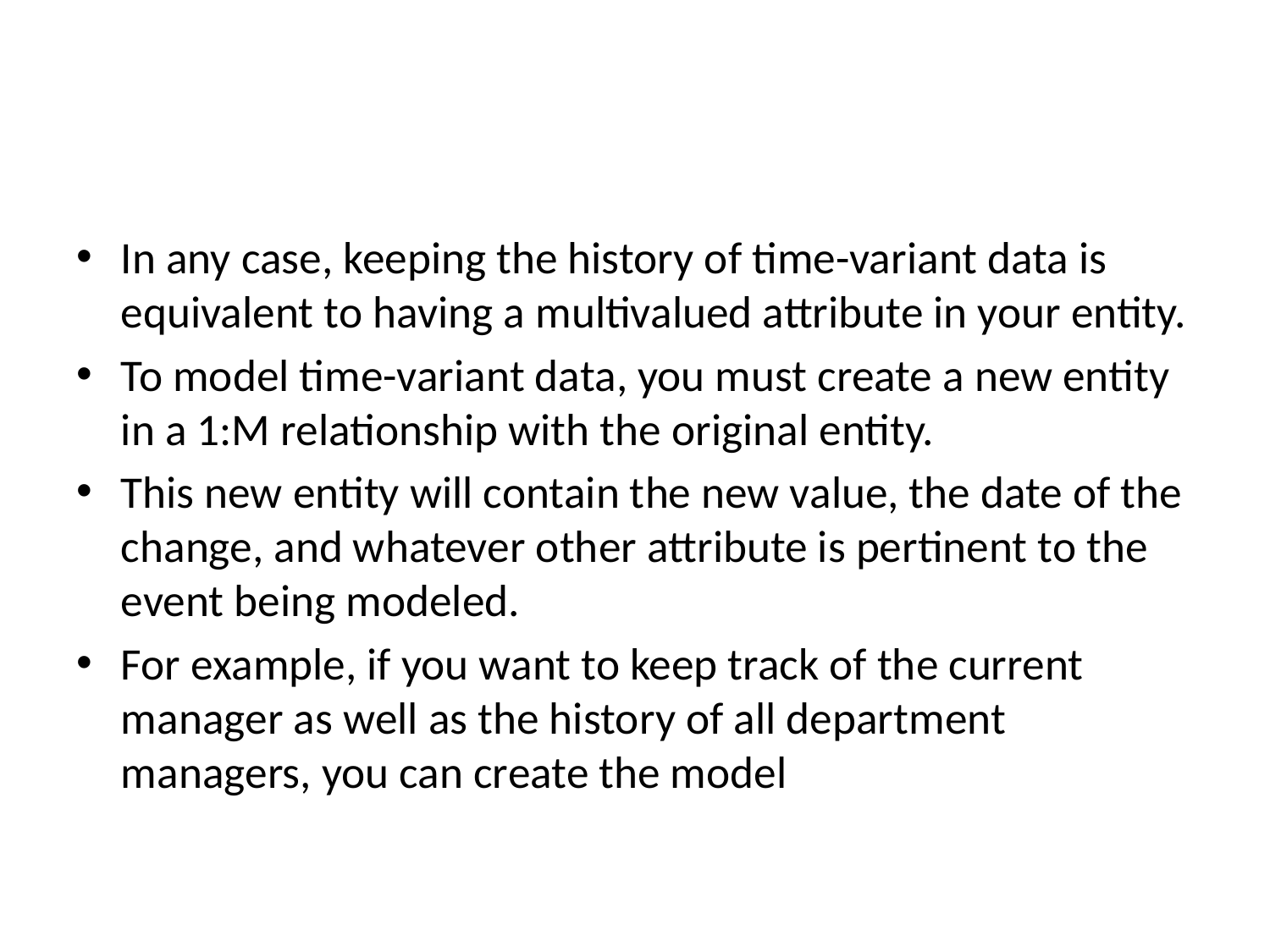

#
In any case, keeping the history of time-variant data is equivalent to having a multivalued attribute in your entity.
To model time-variant data, you must create a new entity in a 1:M relationship with the original entity.
This new entity will contain the new value, the date of the change, and whatever other attribute is pertinent to the event being modeled.
For example, if you want to keep track of the current manager as well as the history of all department managers, you can create the model